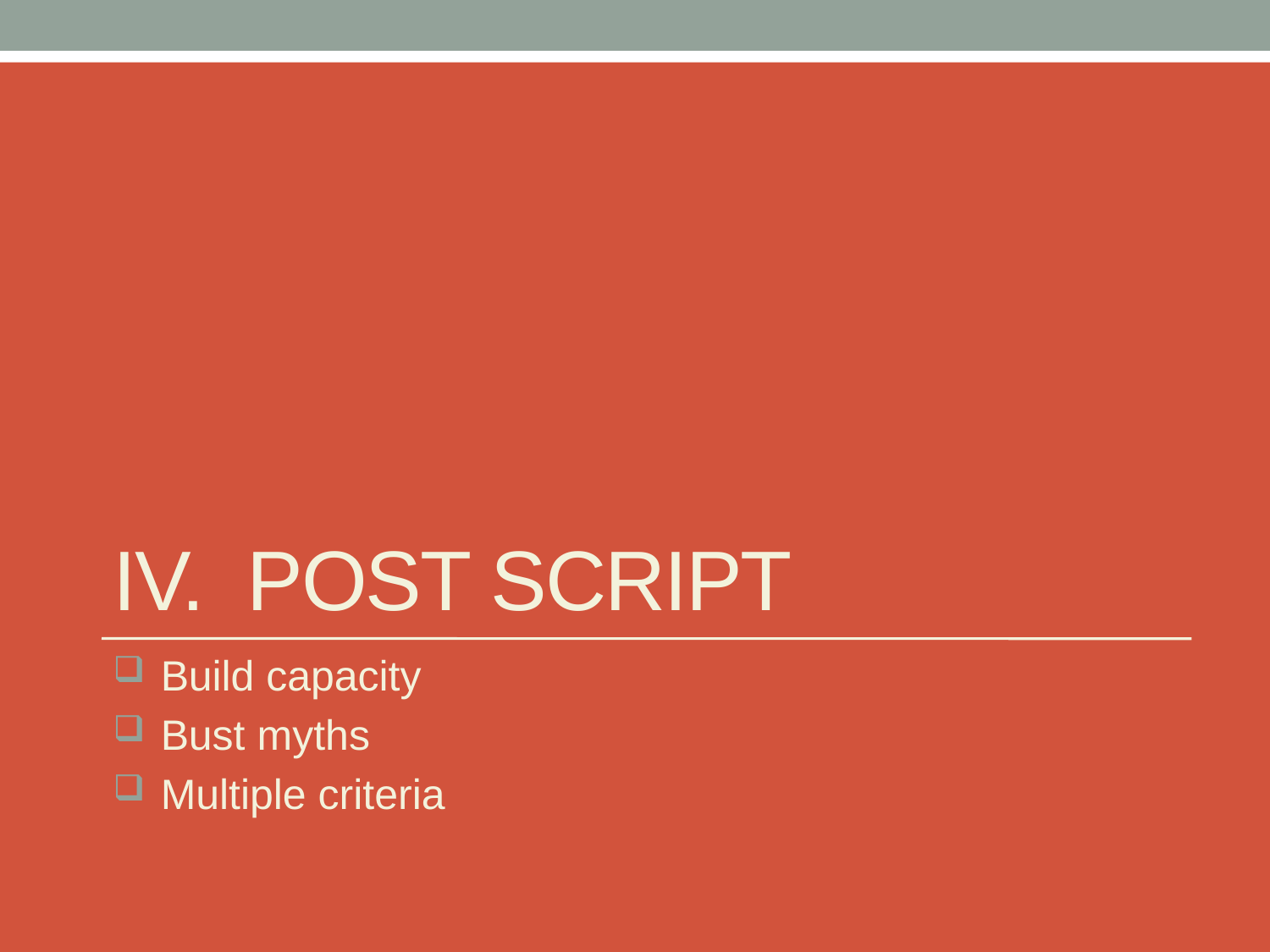

# IV.  Post Script
Build capacity
Bust myths
Multiple criteria